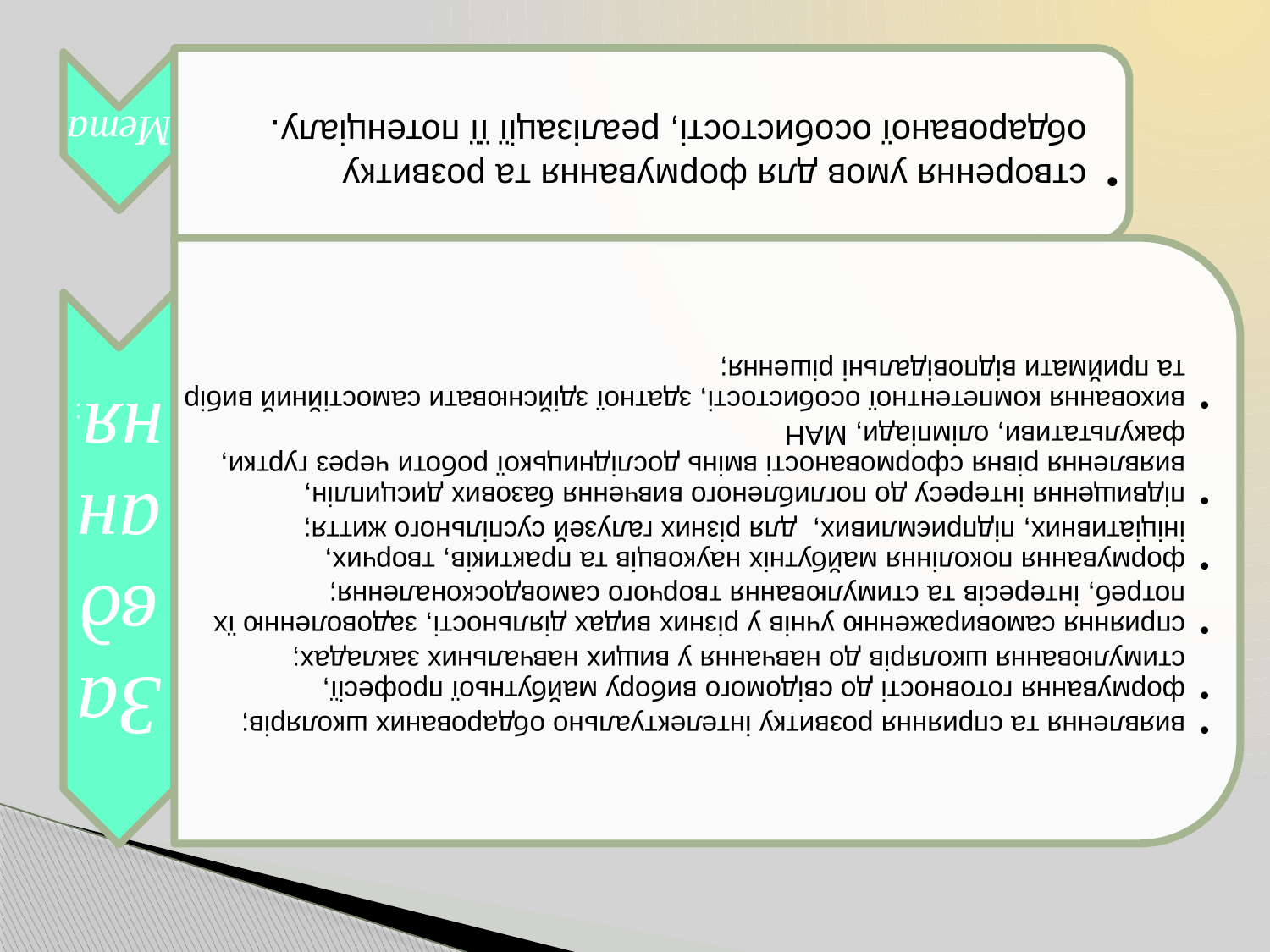

Мета
створення умов для формування та розвитку обдарованої особистості, реалізації її потенціалу.
Завдання:
виявлення та сприяння розвитку інтелектуально обдарованих школярів;
формування готовності до свідомого вибору майбутньої професії, стимулювання школярів до навчання у вищих навчальних закладах;
сприяння самовираженню учнів у різних видах діяльності, задоволенню їх потреб, інтересів та стимулювання творчого самовдосконалення;
формування покоління майбутніх науковців та практиків, творчих, ініціативних, підприємливих,  для різних галузей суспільного життя;
підвищення інтересу до поглибленого вивчення базових дисциплін, виявлення рівня сформованості вмінь дослідницької роботи через гуртки, факультативи, олімпіади, МАН
виховання компетентної особистості, здатної здійснювати самостійний вибір та приймати відповідальні рішення;
#